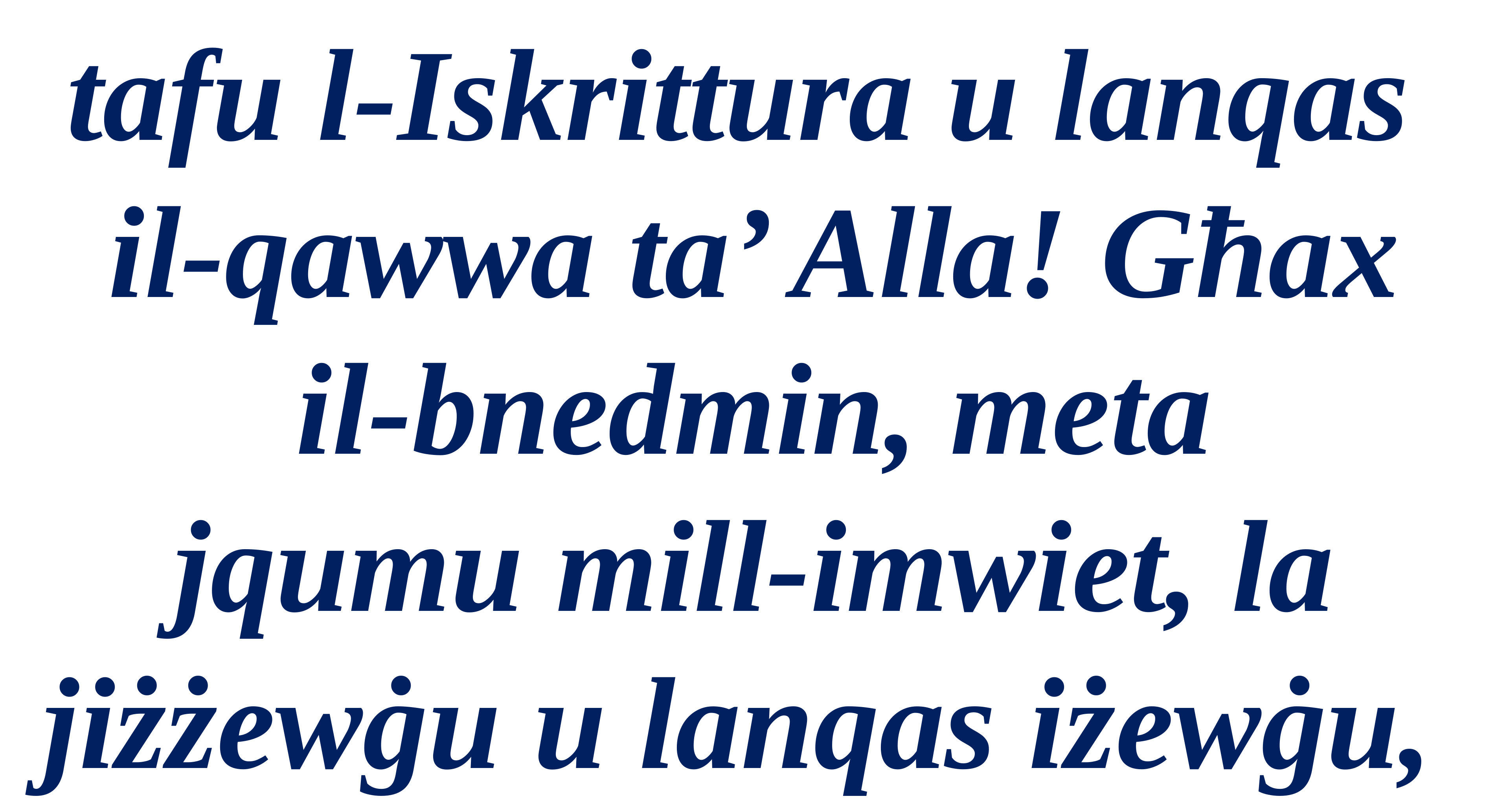

tafu l-Iskrittura u lanqas
il-qawwa ta’ Alla! Għax il-bnedmin, meta
jqumu mill-imwiet, la jiżżewġu u lanqas iżewġu,